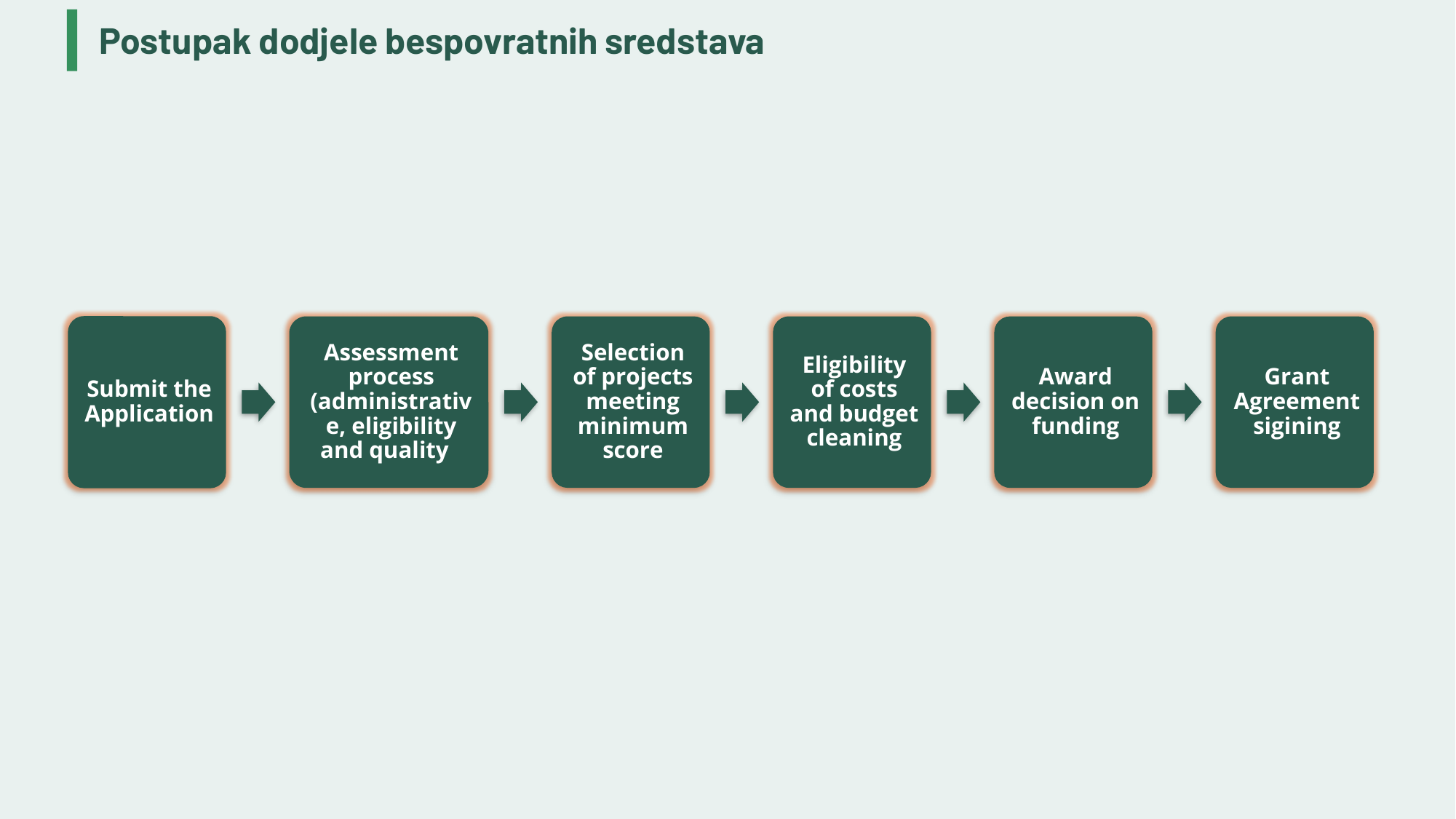

# Postupak dodjele bespovratnih sredstava

Submit the Application

Assessment process (administrative, eligibility and quality)

Selection of projects meeting minimum score

Eligibility of costs and budget cleaning

Award decision on funding

Grant Agreement sigining